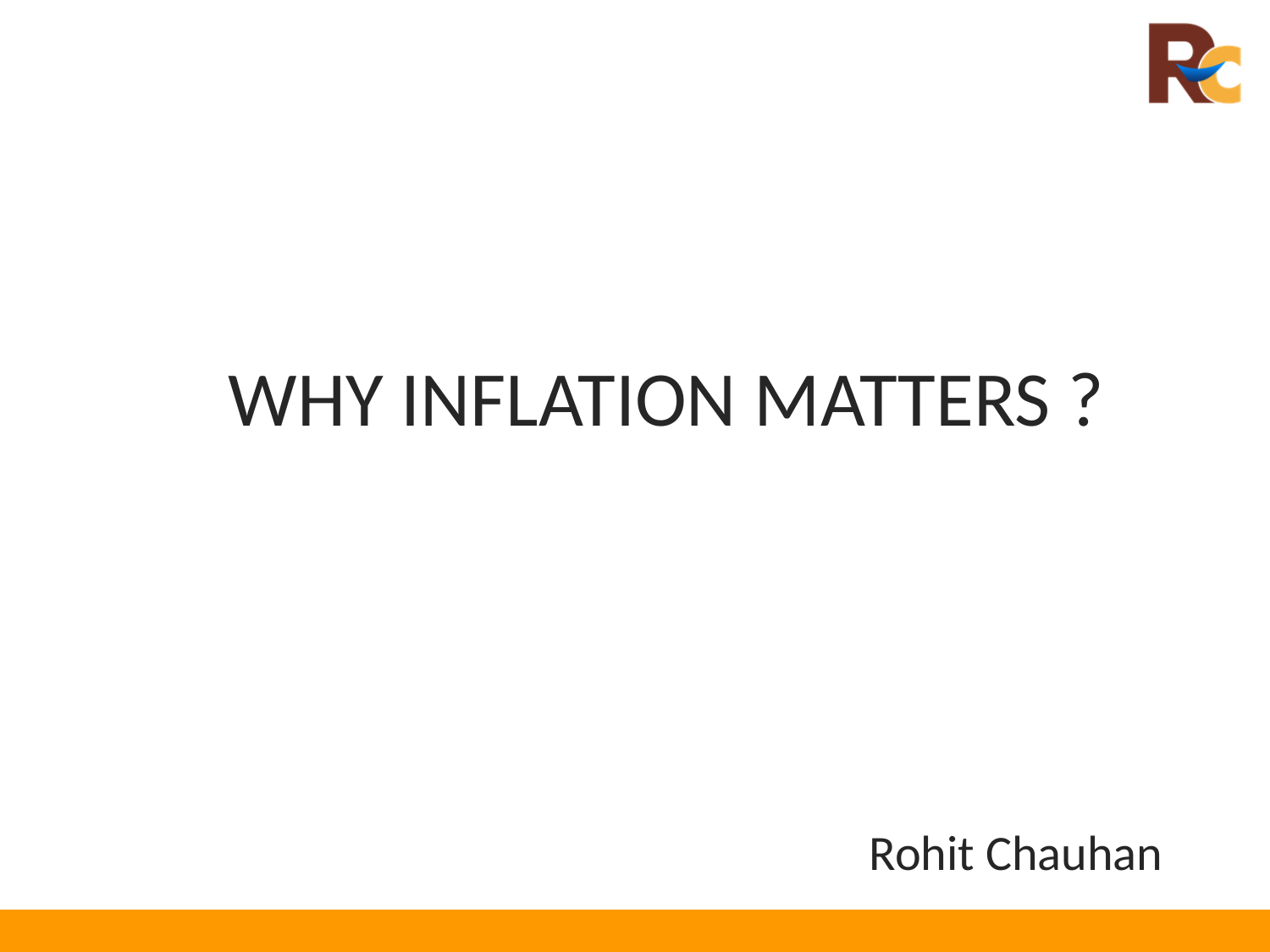

# WHY INFLATION MATTERS ?
Rohit Chauhan